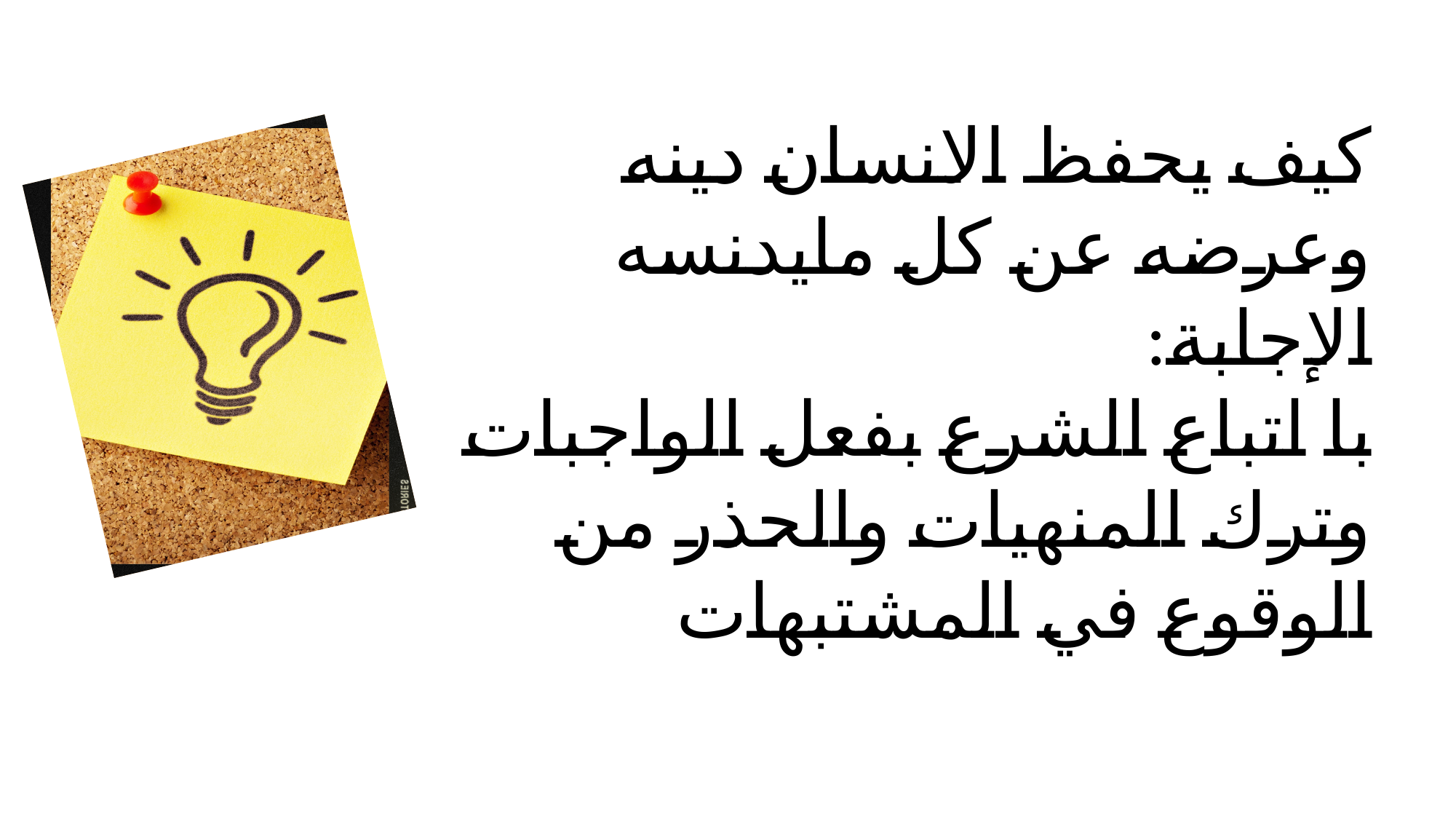

كيف يحفظ الانسان دينه وعرضه عن كل مايدنسه
الإجابة:
با اتباع الشرع بفعل الواجبات وترك المنهيات والحذر من الوقوع في المشتبهات